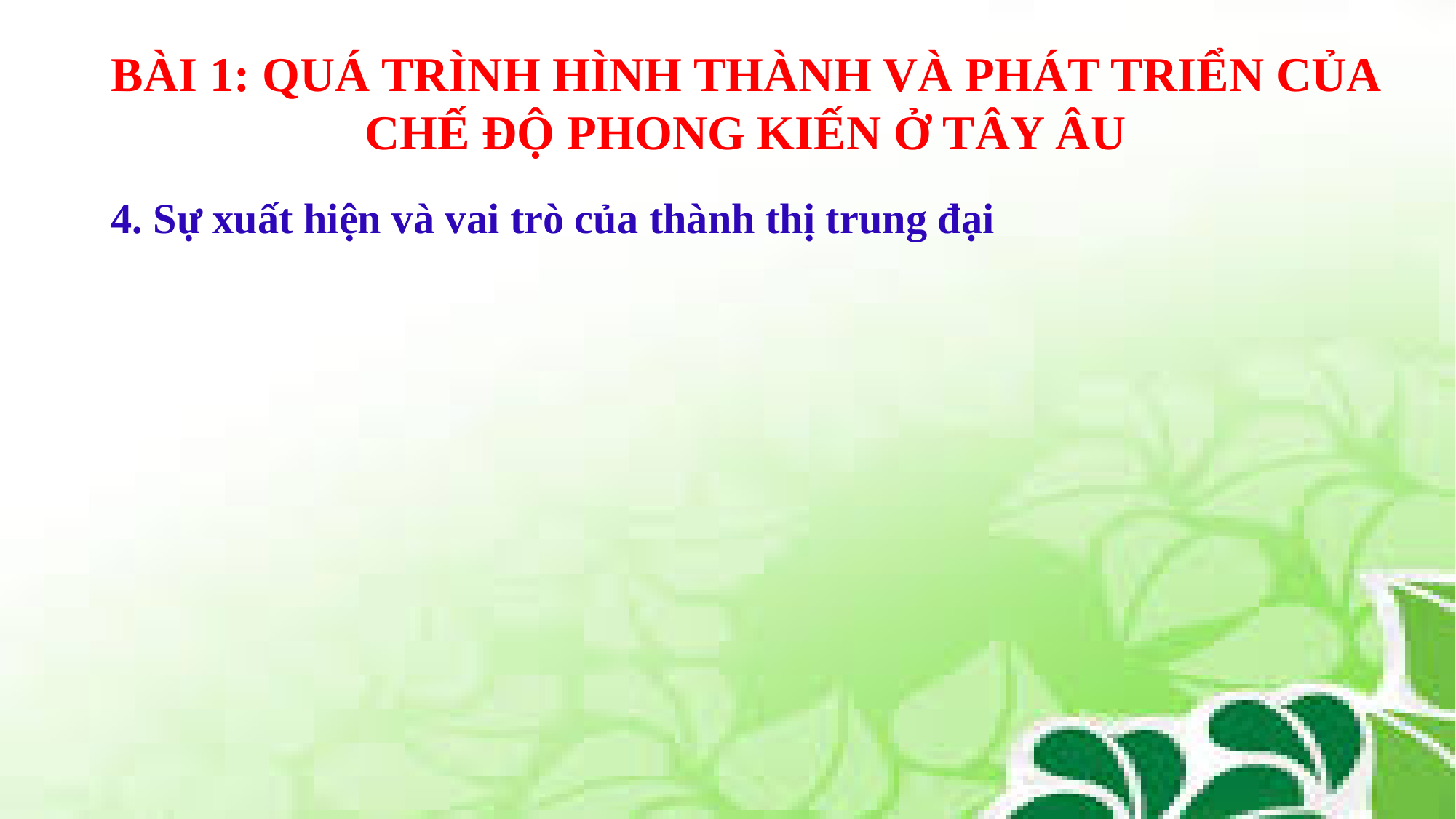

BÀI 1: QUÁ TRÌNH HÌNH THÀNH VÀ PHÁT TRIỂN CỦA CHẾ ĐỘ PHONG KIẾN Ở TÂY ÂU
4. Sự xuất hiện và vai trò của thành thị trung đại